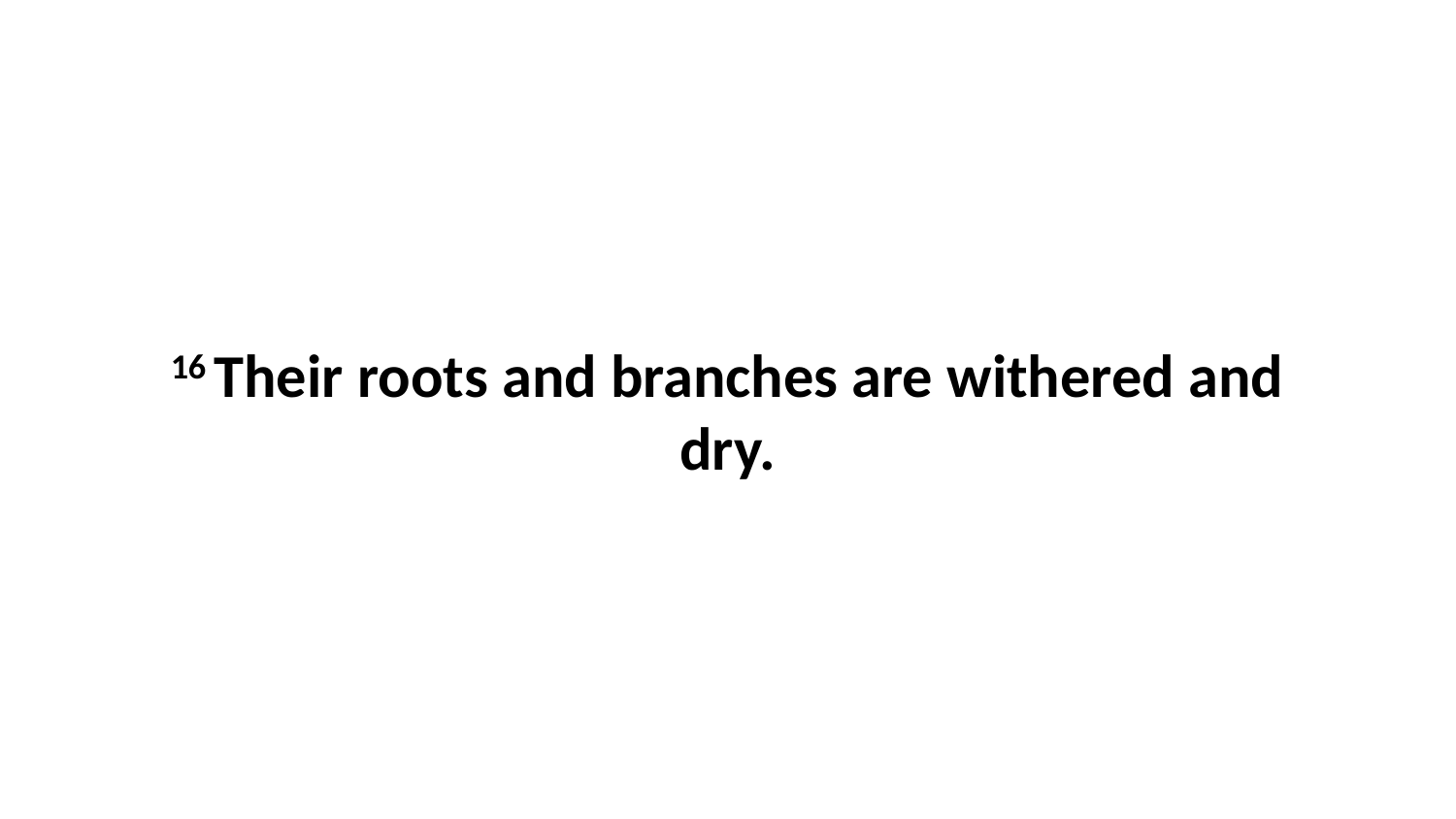

16 Their roots and branches are withered and dry.